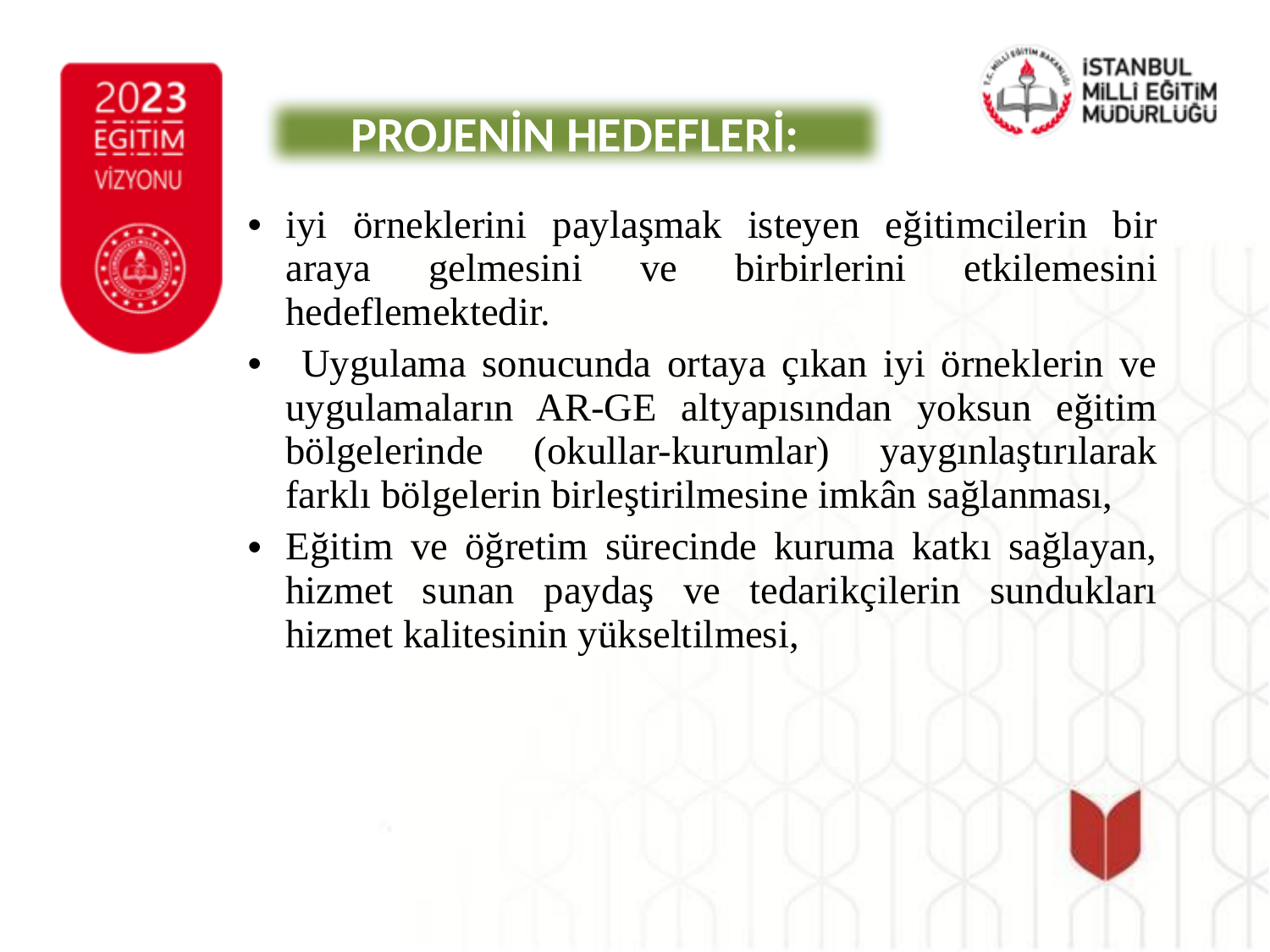

PROJENİN HEDEFLERİ:
iyi örneklerini paylaşmak isteyen eğitimcilerin bir araya gelmesini ve birbirlerini etkilemesini hedeflemektedir.
 Uygulama sonucunda ortaya çıkan iyi örneklerin ve uygulamaların AR-GE altyapısından yoksun eğitim bölgelerinde (okullar-kurumlar) yaygınlaştırılarak farklı bölgelerin birleştirilmesine imkân sağlanması,
Eğitim ve öğretim sürecinde kuruma katkı sağlayan, hizmet sunan paydaş ve tedarikçilerin sundukları hizmet kalitesinin yükseltilmesi,